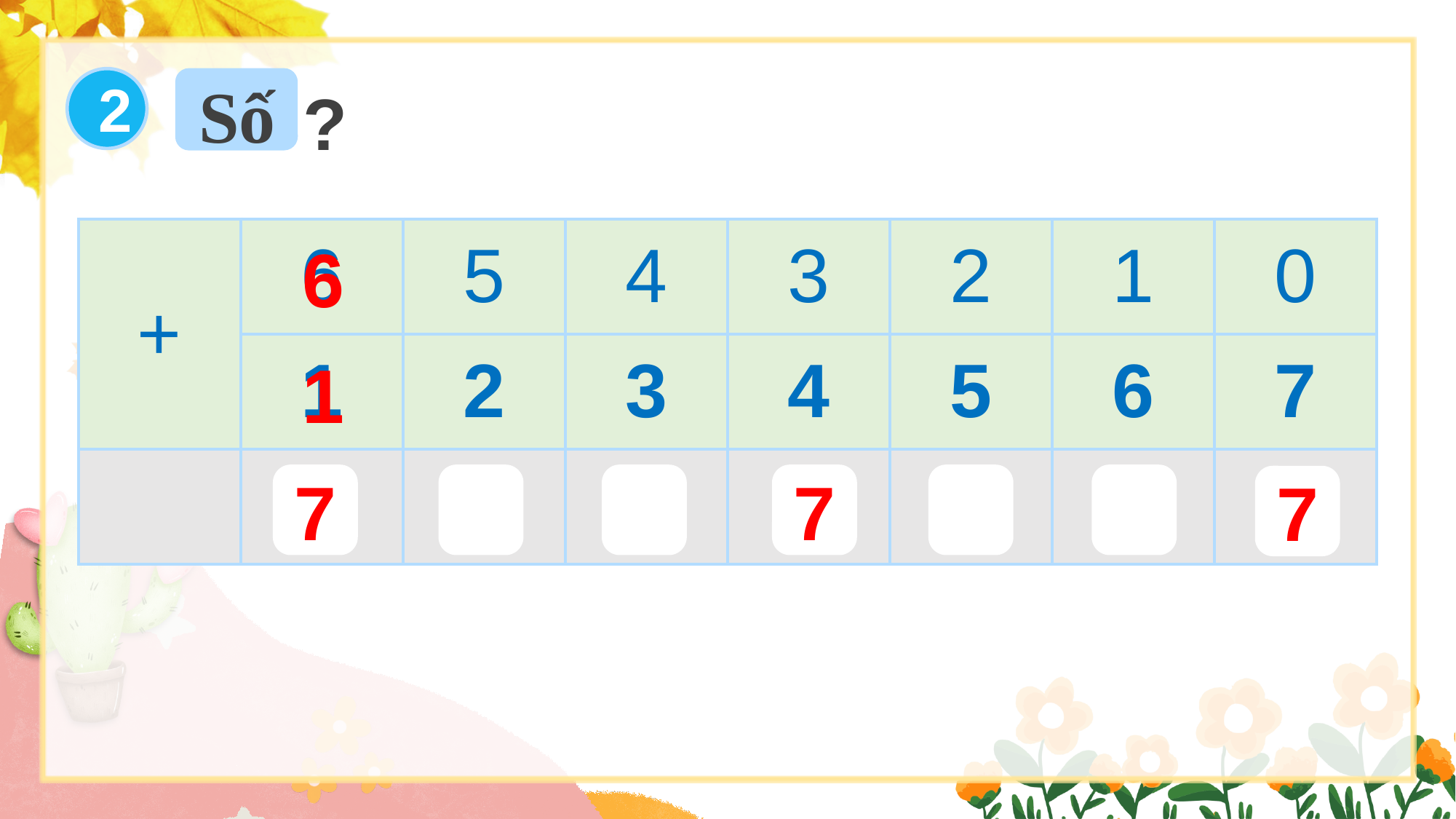

Số

?
2

| + | 6 | 5 | 4 | 3 | 2 | 1 | 0 |
| --- | --- | --- | --- | --- | --- | --- | --- |
|  | 1 | 2 | 3 | 4 | 5 | 6 | 7 |
|  |  | 7 | 7 |  | 7 | 7 |  |
6
1
7
7

7